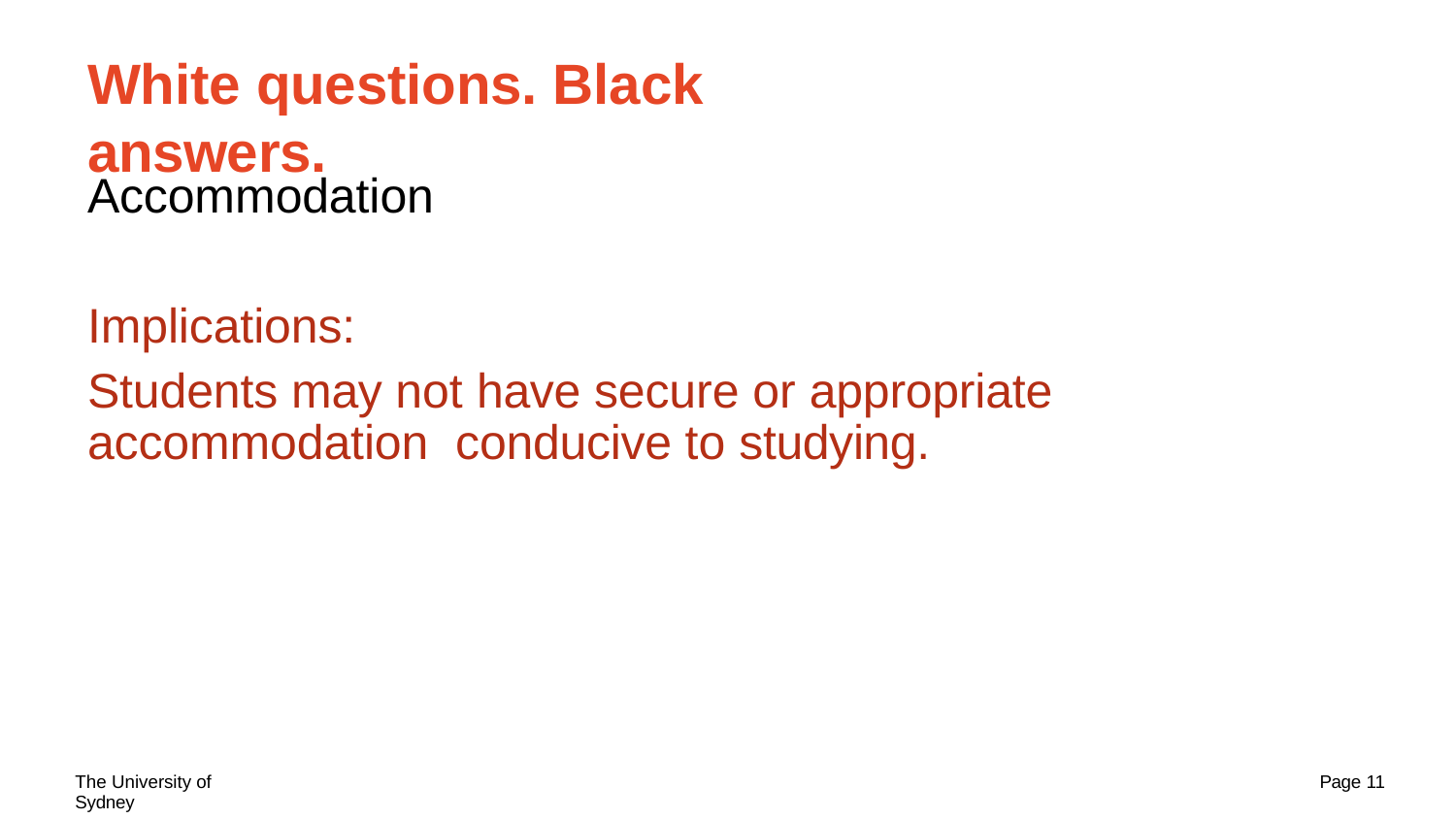

# White questions. Black answers.
Accommodation

Implications:
Students may not have secure or appropriate accommodation  conducive to studying.
The University of Sydney
Page 11